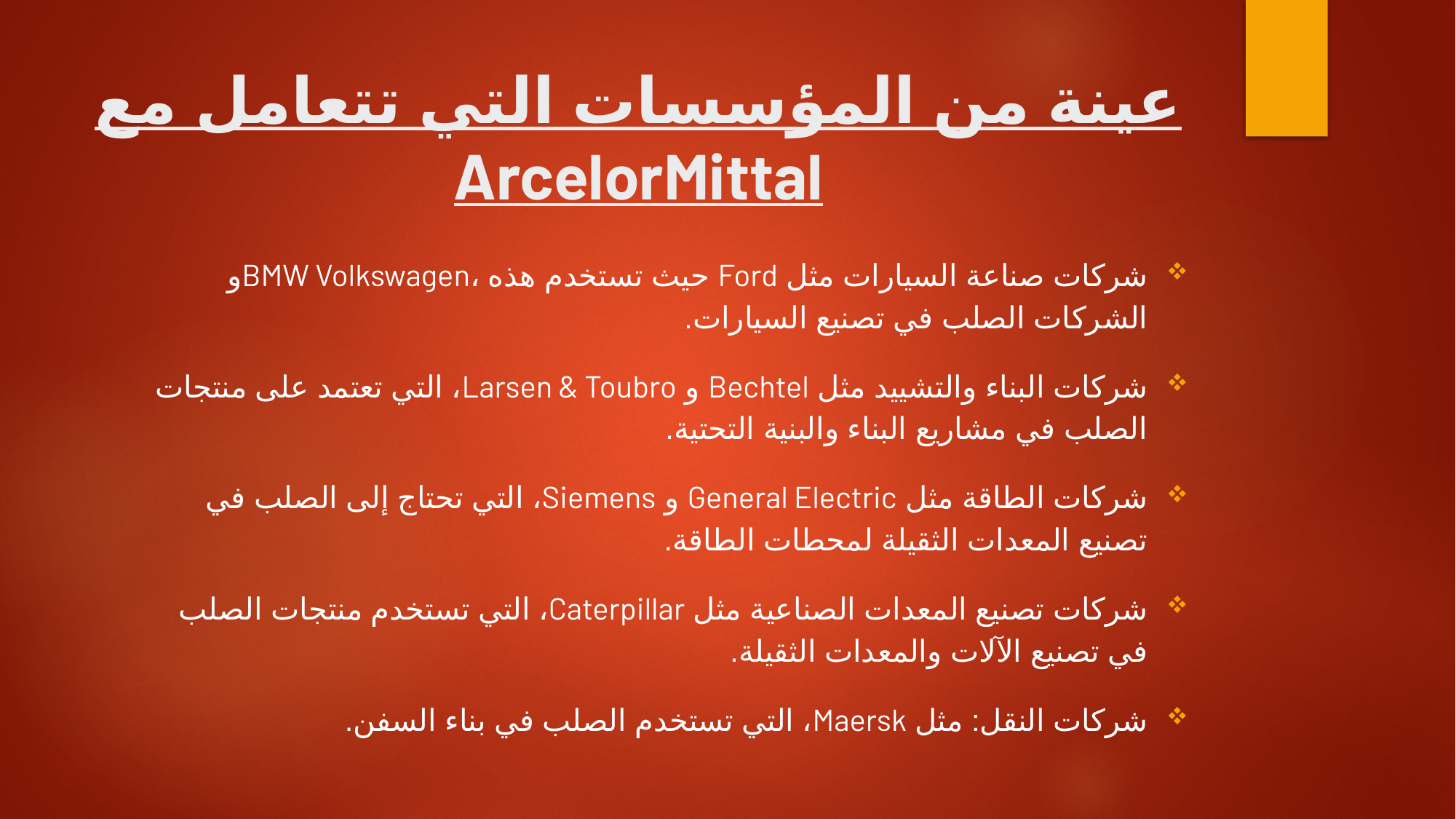

# عينة من المؤسسات التي تتعامل مع ‏ArcelorMittal‏
شركات صناعة السيارات مثل Ford‏ حيث تستخدم هذه ،BMW Volkswagenو الشركات الصلب في تصنيع السيارات.
شركات البناء والتشييد مثل Bechtel‏ و Larsen & Toubro، التي تعتمد على منتجات الصلب في مشاريع البناء والبنية التحتية.
شركات الطاقة مثل General Electric‏ و Siemens، التي تحتاج إلى الصلب في تصنيع المعدات الثقيلة لمحطات الطاقة.
شركات تصنيع المعدات الصناعية مثل ‏Caterpillar، التي تستخدم منتجات الصلب في تصنيع الآلات والمعدات الثقيلة.
شركات النقل: مثل Maersk، التي تستخدم الصلب في بناء السفن.